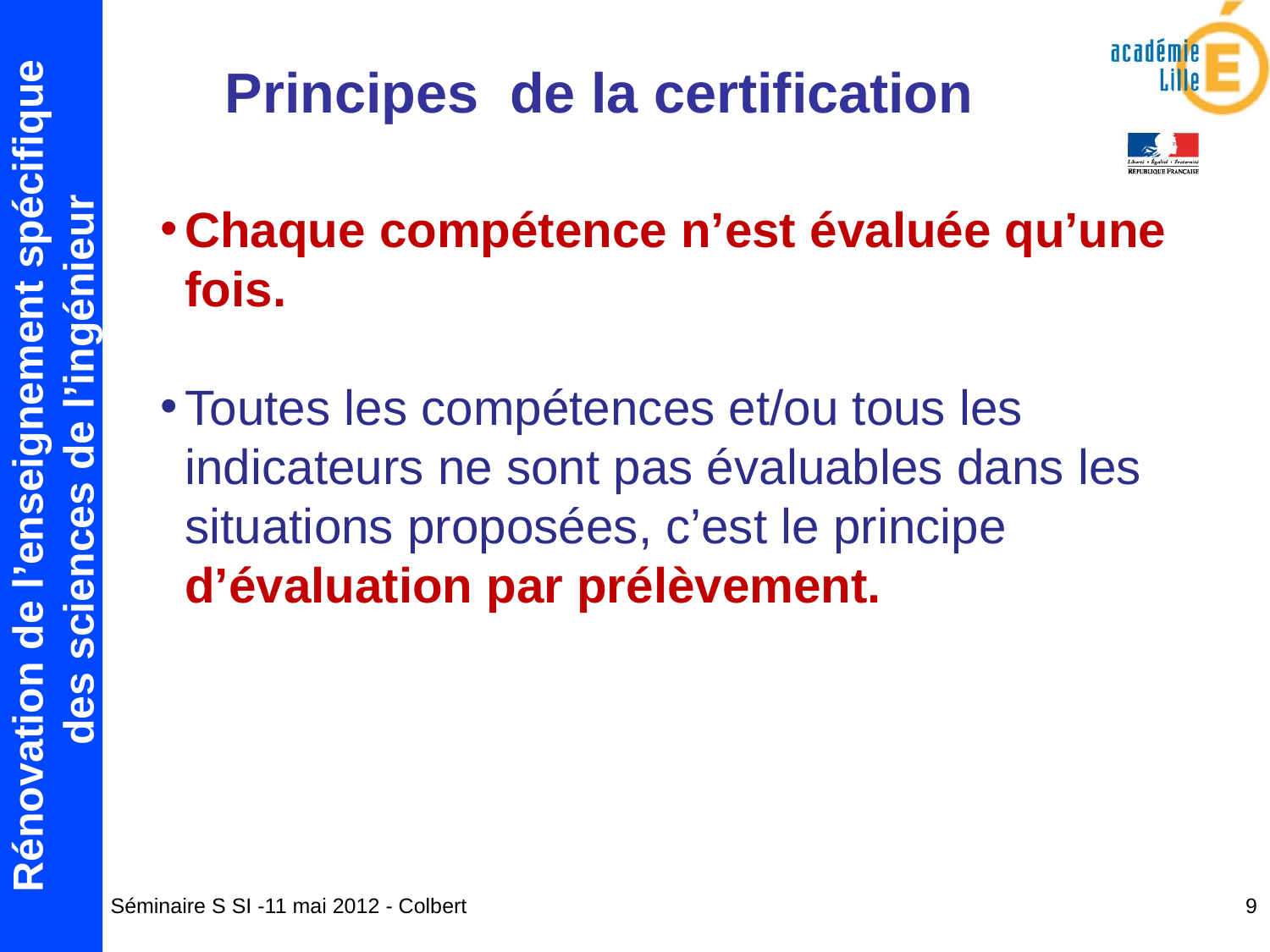

Principes  de la certification
Chaque compétence n’est évaluée qu’une fois.

Toutes les compétences et/ou tous les indicateurs ne sont pas évaluables dans les situations proposées, c’est le principe d’évaluation par prélèvement.
Séminaire S SI -11 mai 2012 - Colbert
9